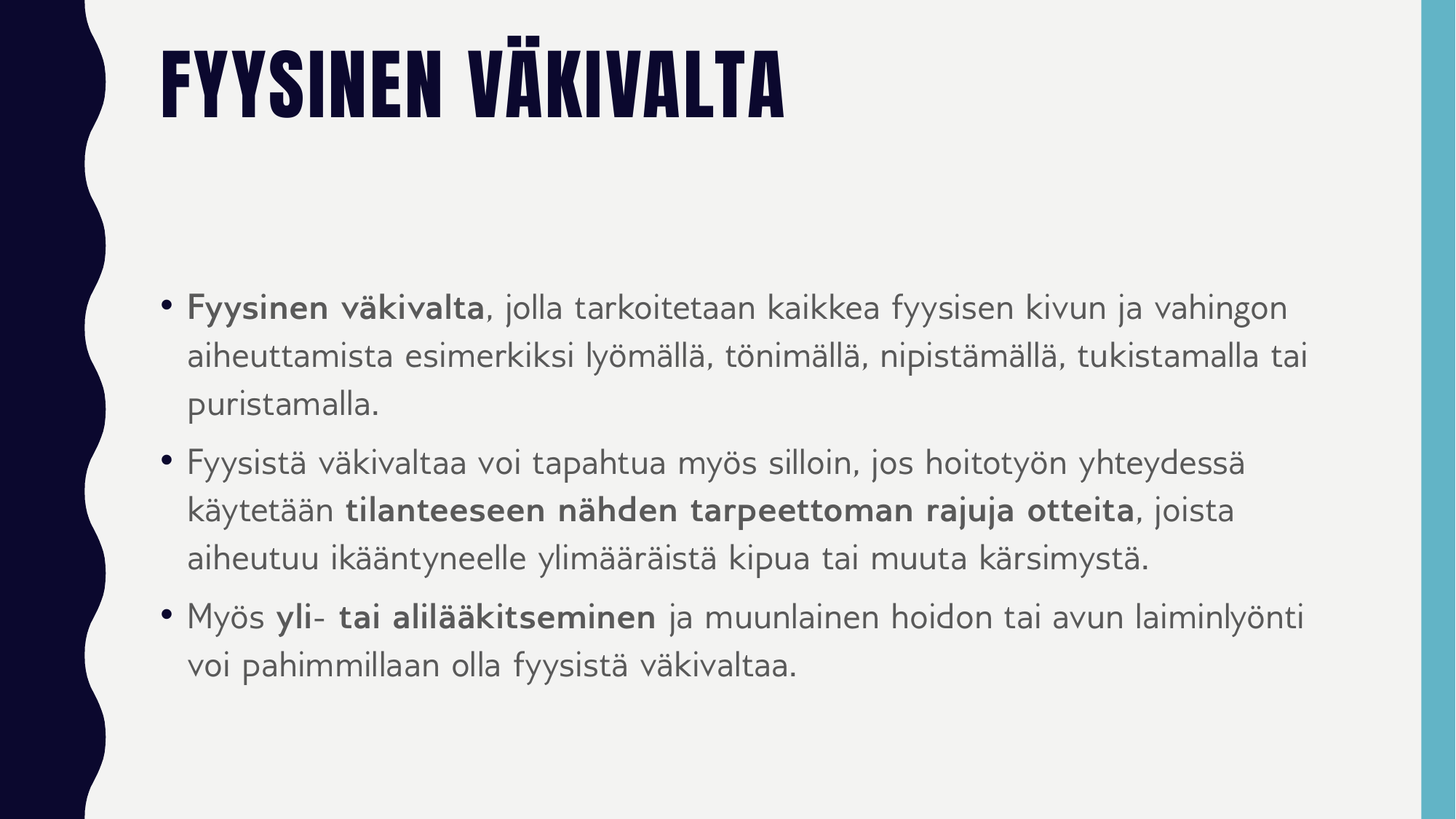

# Fyysinen väkivalta
Fyysinen väkivalta, jolla tarkoitetaan kaikkea fyysisen kivun ja vahingon aiheuttamista esimerkiksi lyömällä, tönimällä, nipistämällä, tukistamalla tai puristamalla.
Fyysistä väkivaltaa voi tapahtua myös silloin, jos hoitotyön yhteydessä käytetään tilanteeseen nähden tarpeettoman rajuja otteita, joista aiheutuu ikääntyneelle ylimääräistä kipua tai muuta kärsimystä.
Myös yli- tai alilääkitseminen ja muunlainen hoidon tai avun laiminlyönti voi pahimmillaan olla fyysistä väkivaltaa.